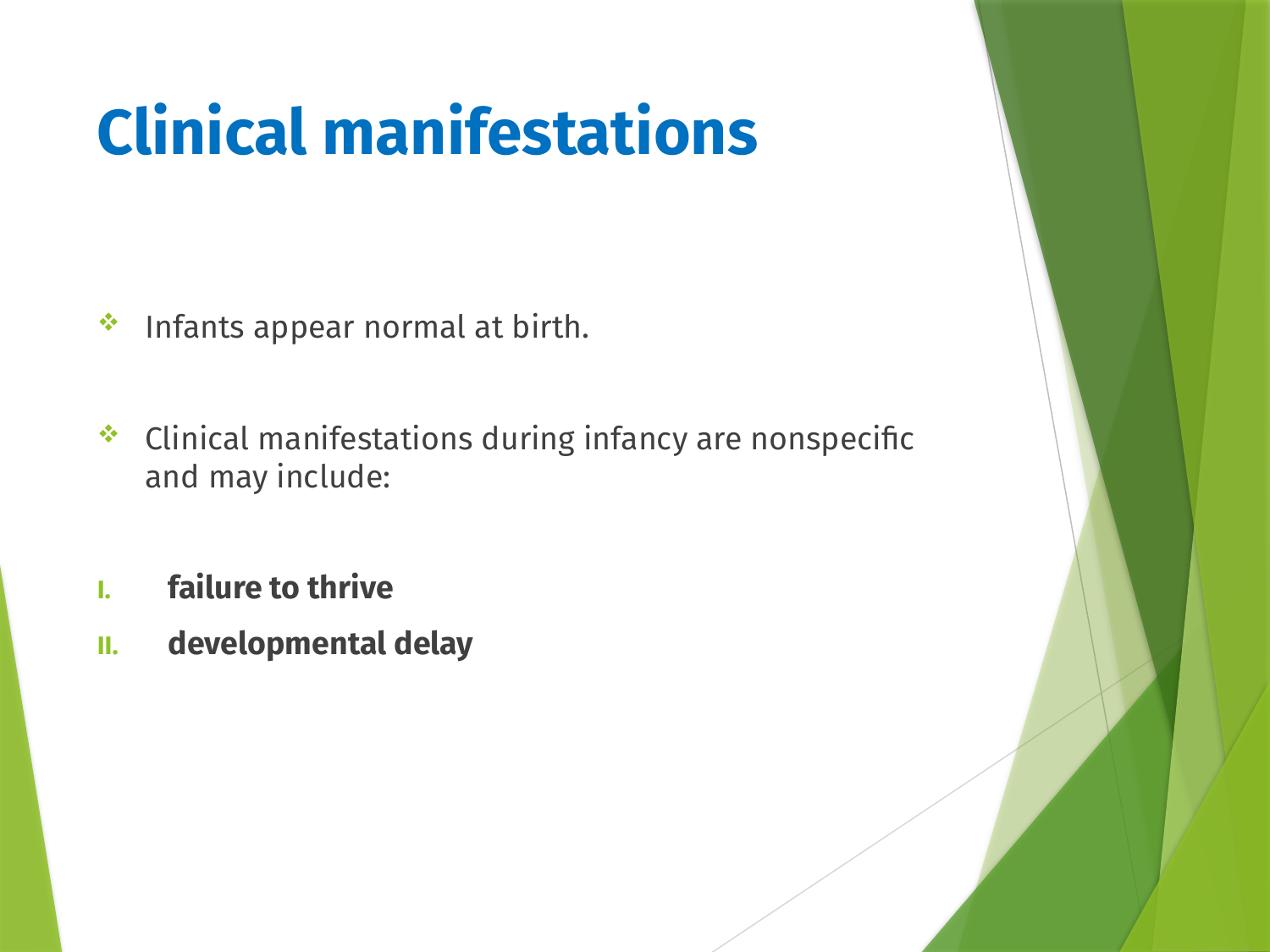

# Clinical manifestations
Infants appear normal at birth.

Clinical manifestations during infancy are nonspecific and may include:

 failure to thrive
 developmental delay